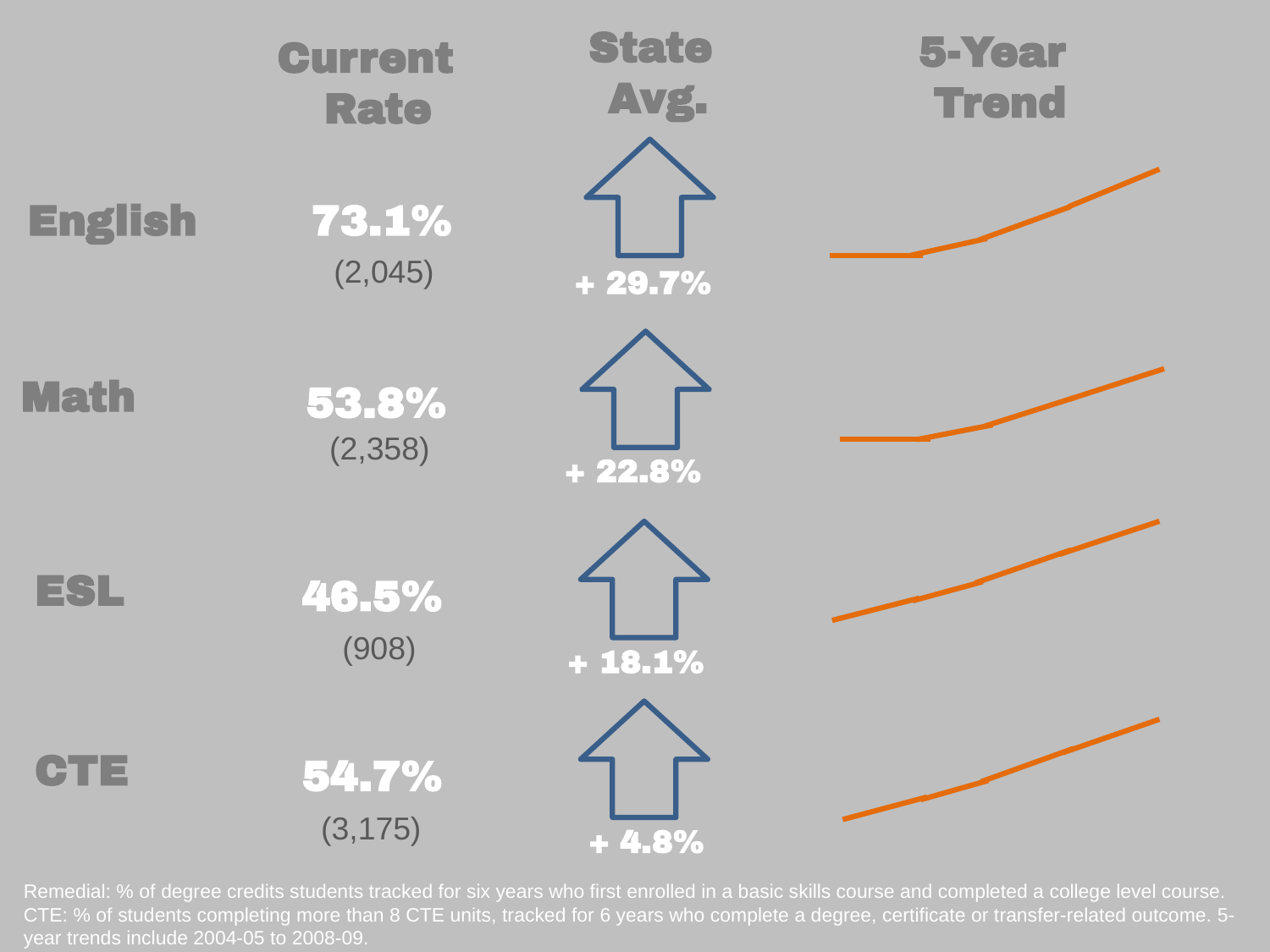

State
Avg.
5-Year
Trend
Current
Rate

73.1%
(2,045)
+ 29.7%
English

Math

53.8%
(2,358)
+ 22.8%

46.5%
(908)
+ 18.1%
ESL

54.7%
(3,175)
+ 4.8%
CTE

Remedial: % of degree credits students tracked for six years who first enrolled in a basic skills course and completed a college level course.
CTE: % of students completing more than 8 CTE units, tracked for 6 years who complete a degree, certificate or transfer-related outcome. 5-year trends include 2004-05 to 2008-09.